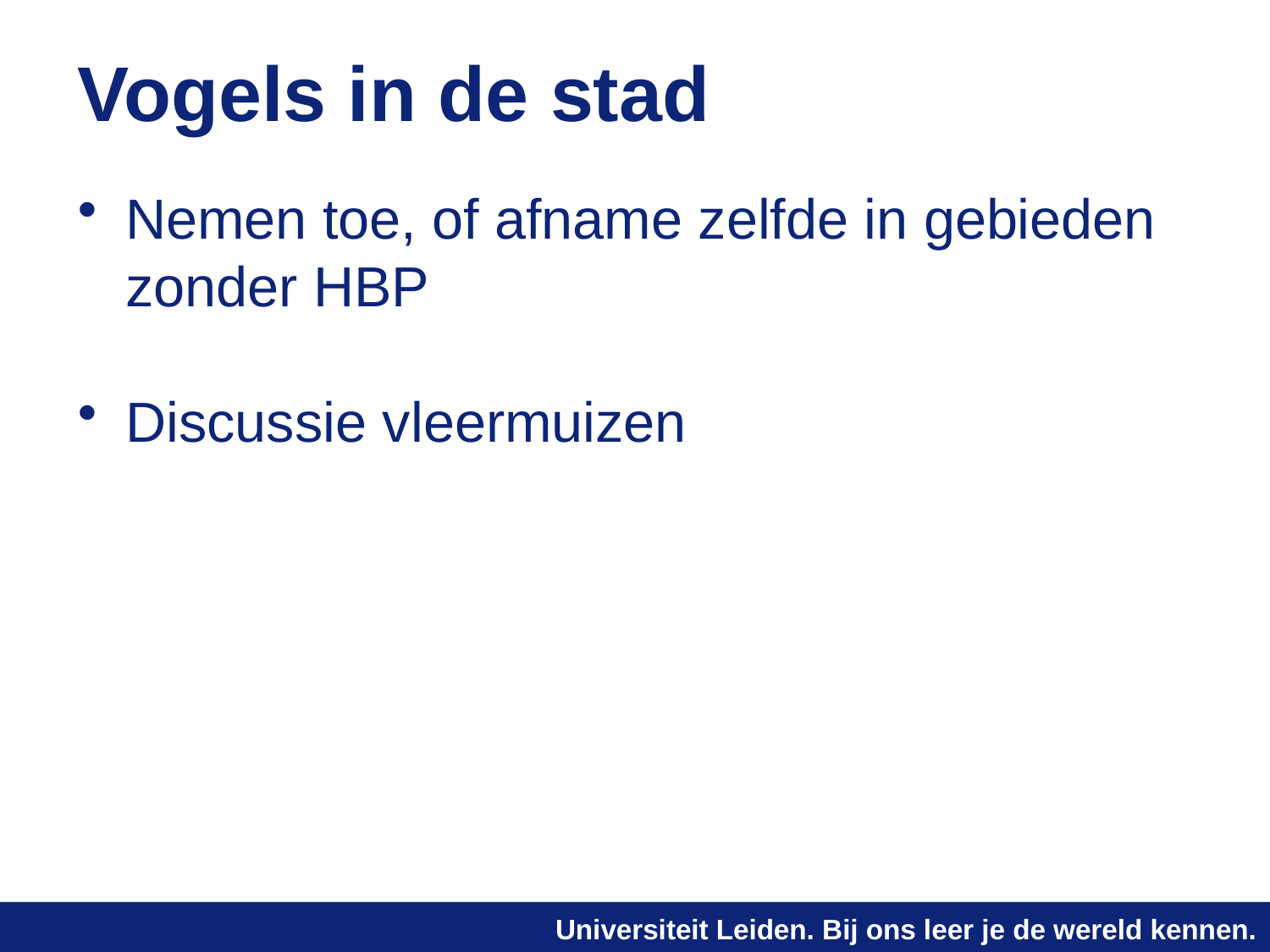

# Vogels in de stad
Nemen toe, of afname zelfde in gebieden zonder HBP

Discussie vleermuizen